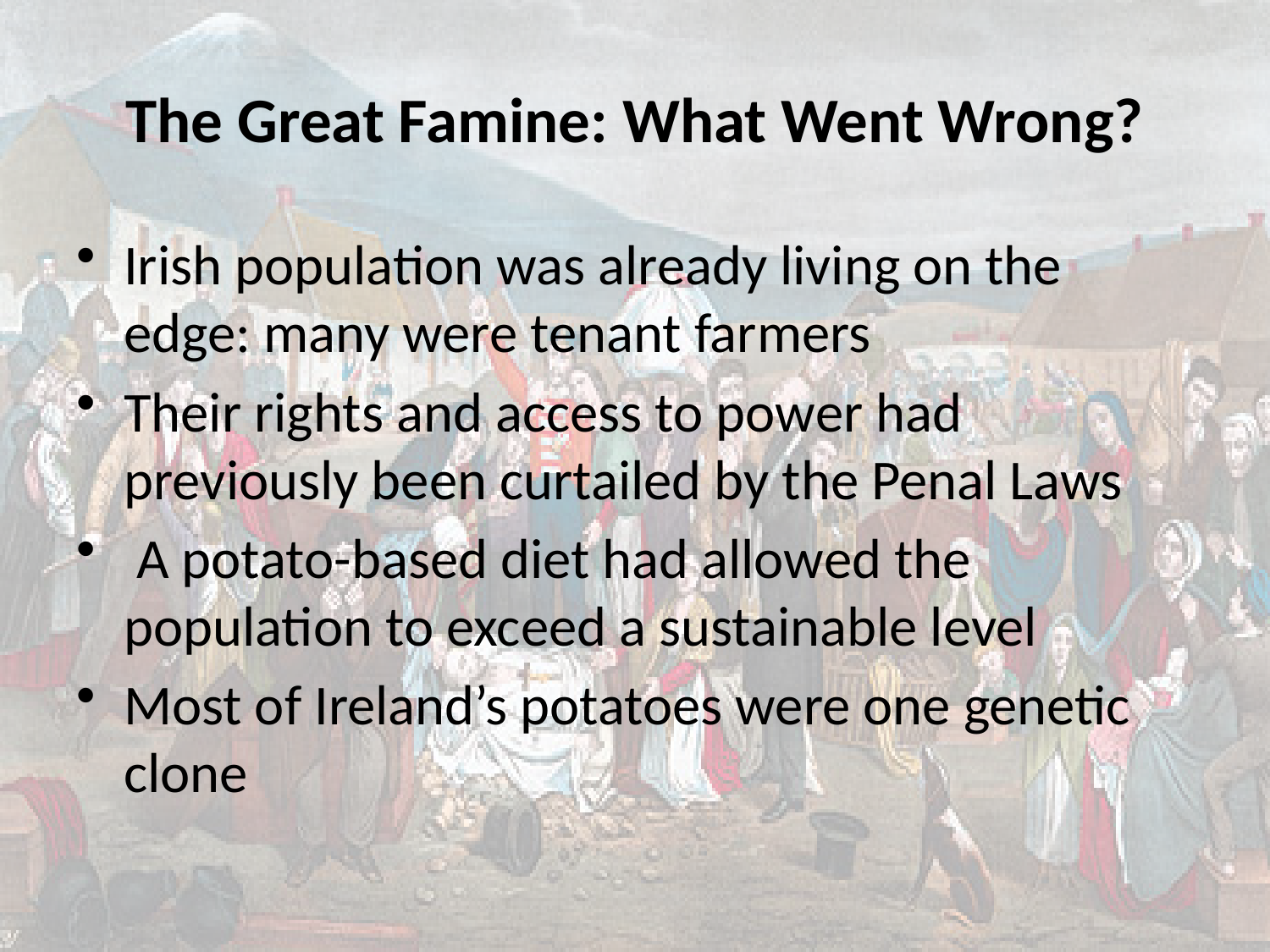

# The Great Famine: What Went Wrong?
Irish population was already living on the edge: many were tenant farmers
Their rights and access to power had previously been curtailed by the Penal Laws
 A potato-based diet had allowed the population to exceed a sustainable level
Most of Ireland’s potatoes were one genetic clone